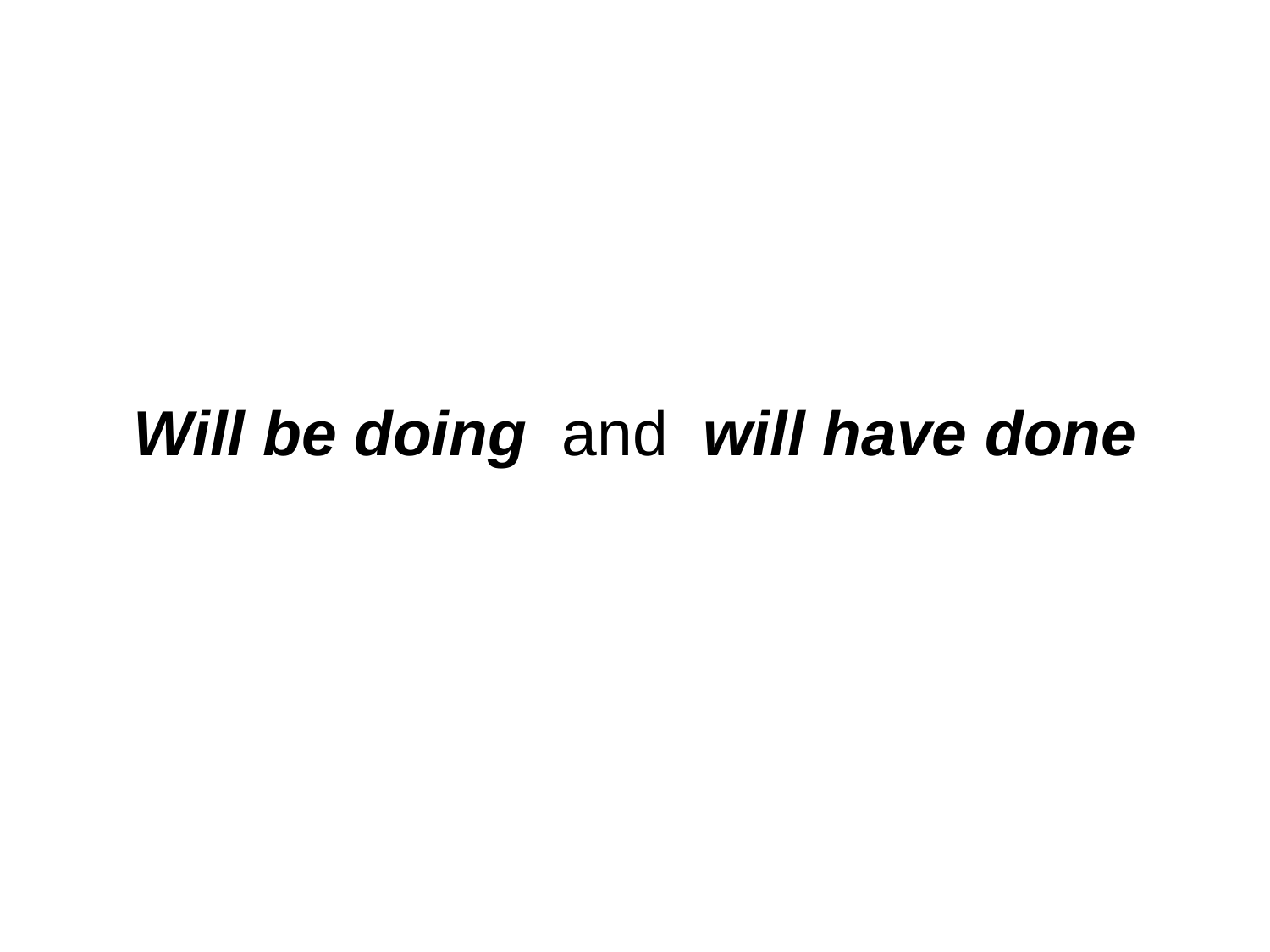

Will be doing  and  will have done